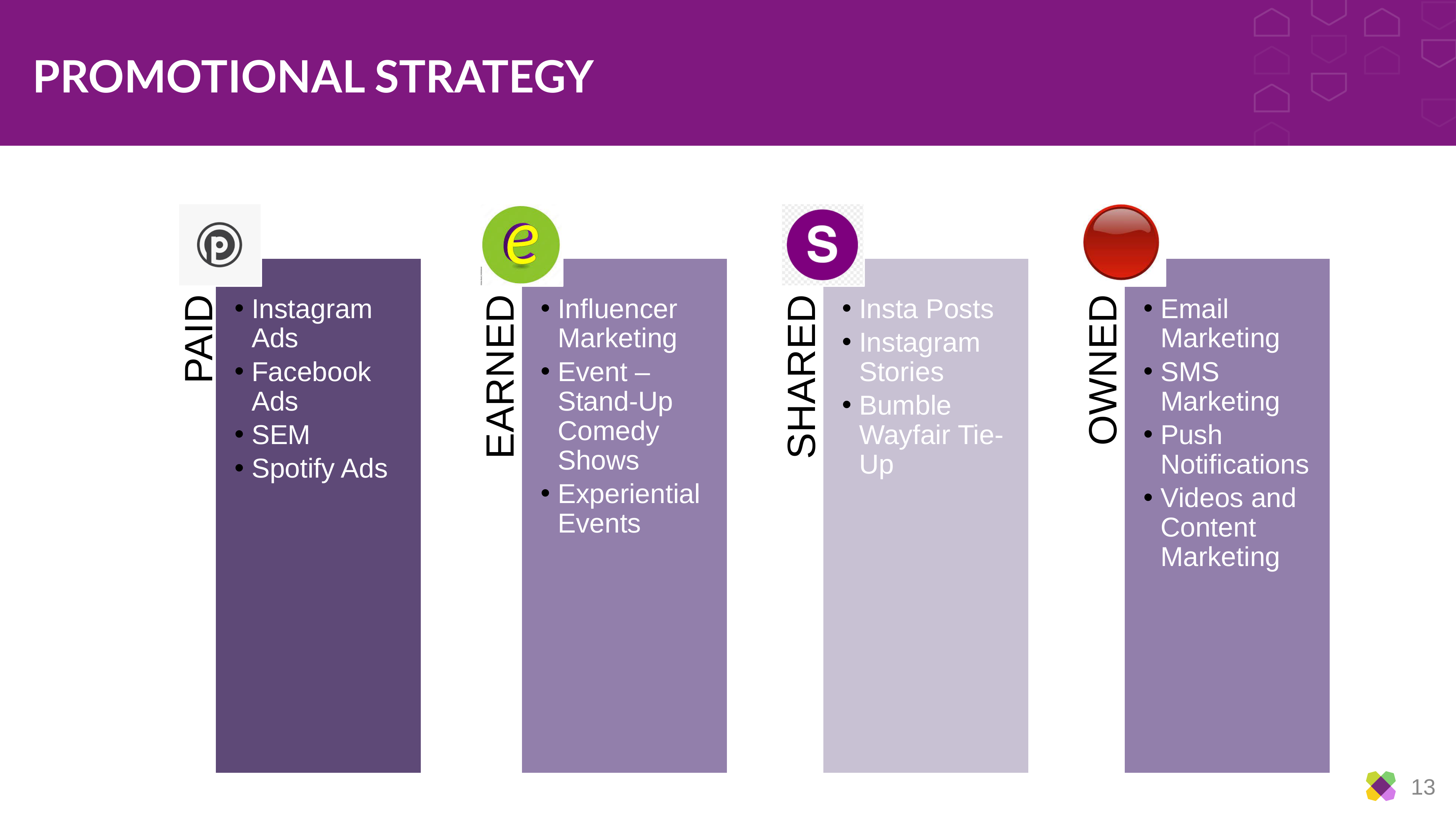

# PROMOTIONAL STRATEGY
PAID
Instagram Ads
Facebook Ads
SEM
Spotify Ads
EARNED
Influencer Marketing
Event – Stand-Up Comedy Shows
Experiential Events
SHARED
Insta Posts
Instagram Stories
Bumble Wayfair Tie-Up
OWNED
Email Marketing
SMS Marketing
Push Notifications
Videos and Content Marketing